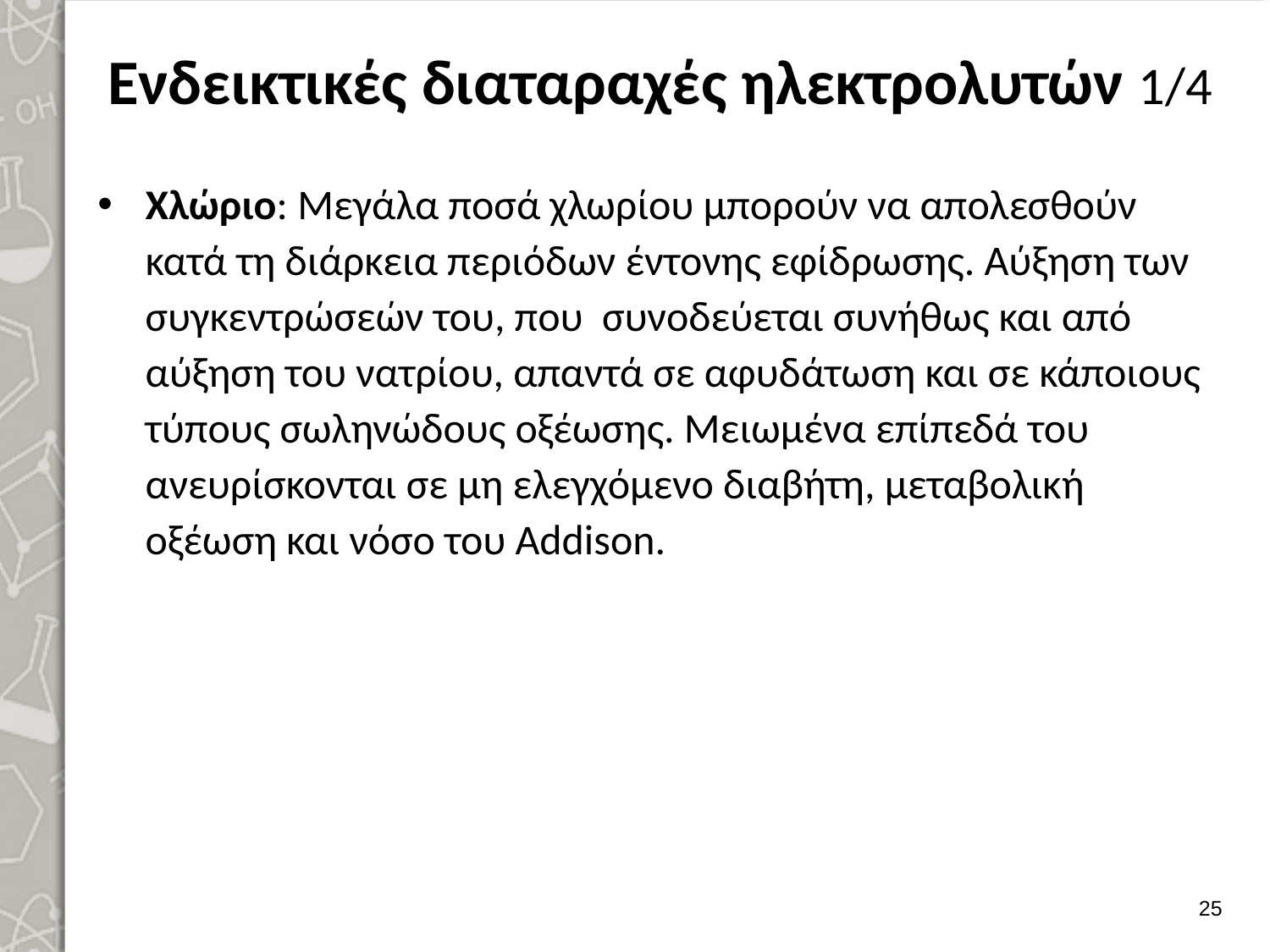

# Ενδεικτικές διαταραχές ηλεκτρολυτών 1/4
Χλώριο: Μεγάλα ποσά χλωρίου μπορούν να απολεσθούν κατά τη διάρκεια περιόδων έντονης εφίδρωσης. Αύξηση των συγκεντρώσεών του, που  συνοδεύεται συνήθως και από αύξηση του νατρίου, απαντά σε αφυδάτωση και σε κάποιους τύπους σωληνώδους οξέωσης. Μειωμένα επίπεδά του ανευρίσκονται σε μη ελεγχόμενο διαβήτη, μεταβολική οξέωση και νόσο του Addison.
25